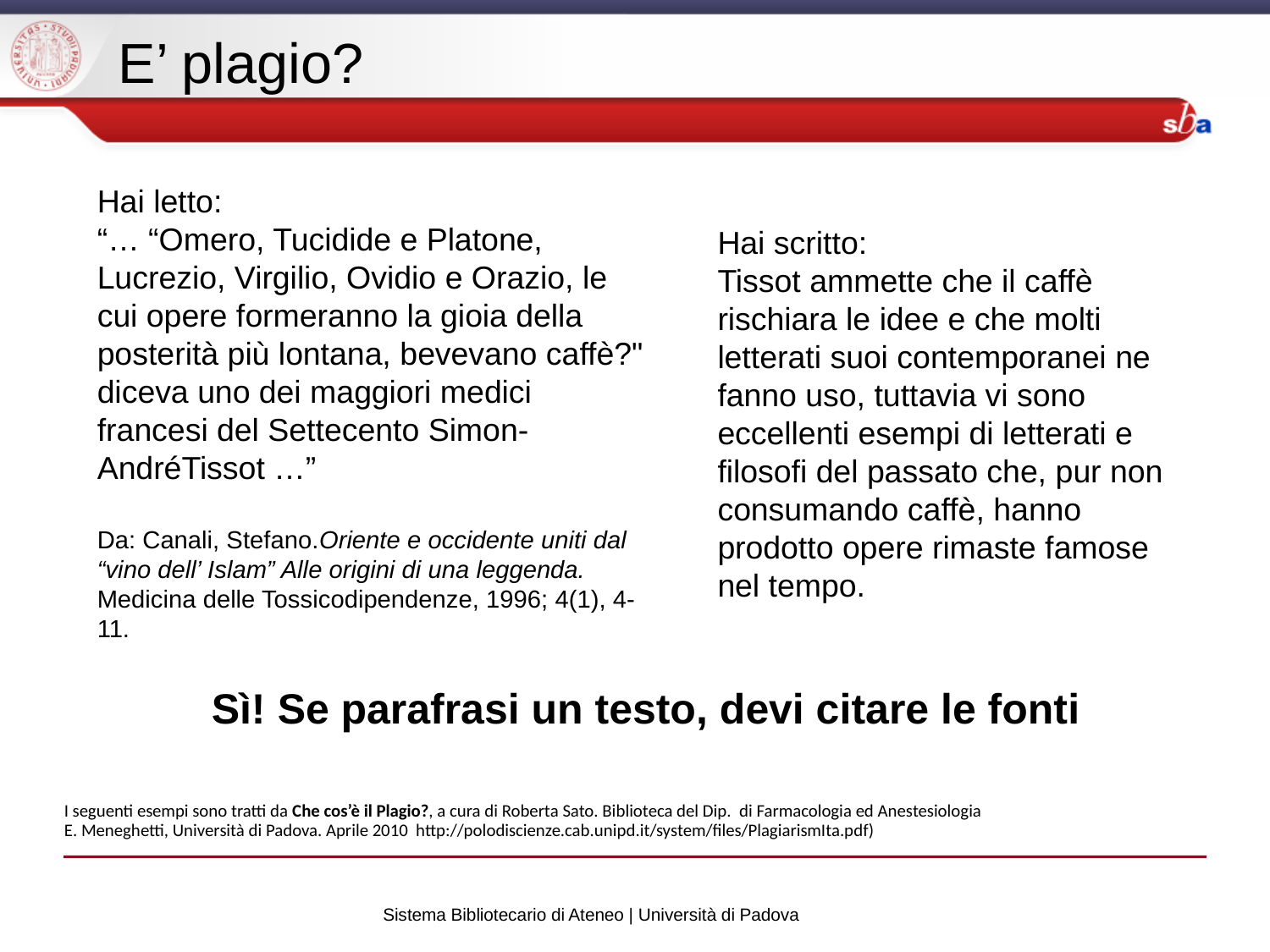

E’ plagio?
Hai letto:
“… “Omero, Tucidide e Platone, Lucrezio, Virgilio, Ovidio e Orazio, le cui opere formeranno la gioia della posterità più lontana, bevevano caffè?" diceva uno dei maggiori medici francesi del Settecento Simon-AndréTissot …”

Da: Canali, Stefano.Oriente e occidente uniti dal “vino dell’ Islam” Alle origini di una leggenda. Medicina delle Tossicodipendenze, 1996; 4(1), 4-11.
Hai scritto:
Tissot ammette che il caffè rischiara le idee e che molti letterati suoi contemporanei ne fanno uso, tuttavia vi sono eccellenti esempi di letterati e filosofi del passato che, pur non consumando caffè, hanno prodotto opere rimaste famose nel tempo.
Sì! Se parafrasi un testo, devi citare le fonti
I seguenti esempi sono tratti da Che cos’è il Plagio?, a cura di Roberta Sato. Biblioteca del Dip.  di Farmacologia ed Anestesiologia
E. Meneghetti, Università di Padova. Aprile 2010  http://polodiscienze.cab.unipd.it/system/files/PlagiarismIta.pdf)
Sistema Bibliotecario di Ateneo | Università di Padova